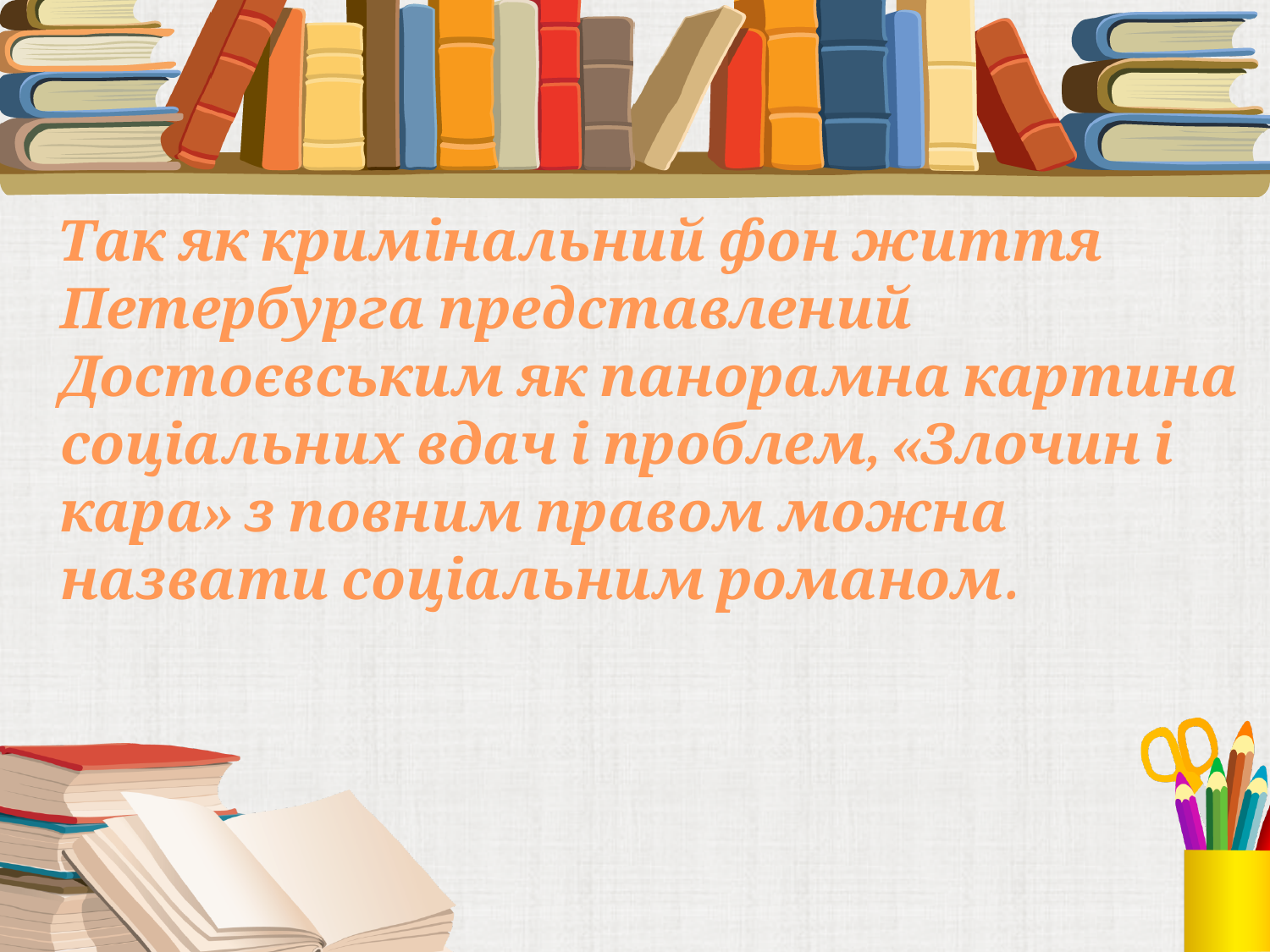

Так як кримінальний фон життя Петербурга представлений Достоєвським як панорамна картина соціальних вдач і проблем, «Злочин і кара» з повним правом можна назвати соціальним романом.